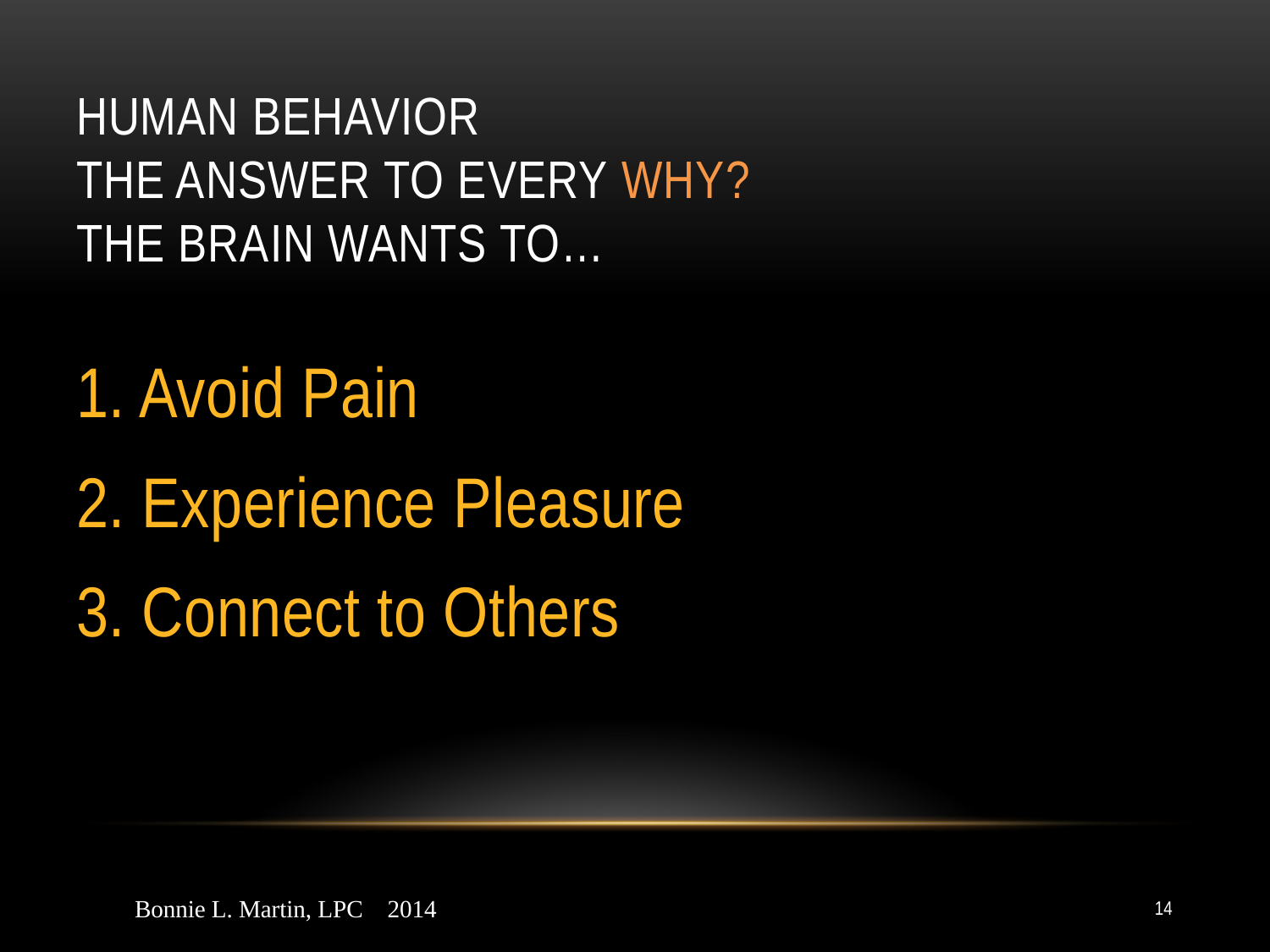

# Human Behavior The answer to every WHY? The brain wants to…
1. Avoid Pain
2. Experience Pleasure
3. Connect to Others

Bonnie L. Martin, LPC    2014
14